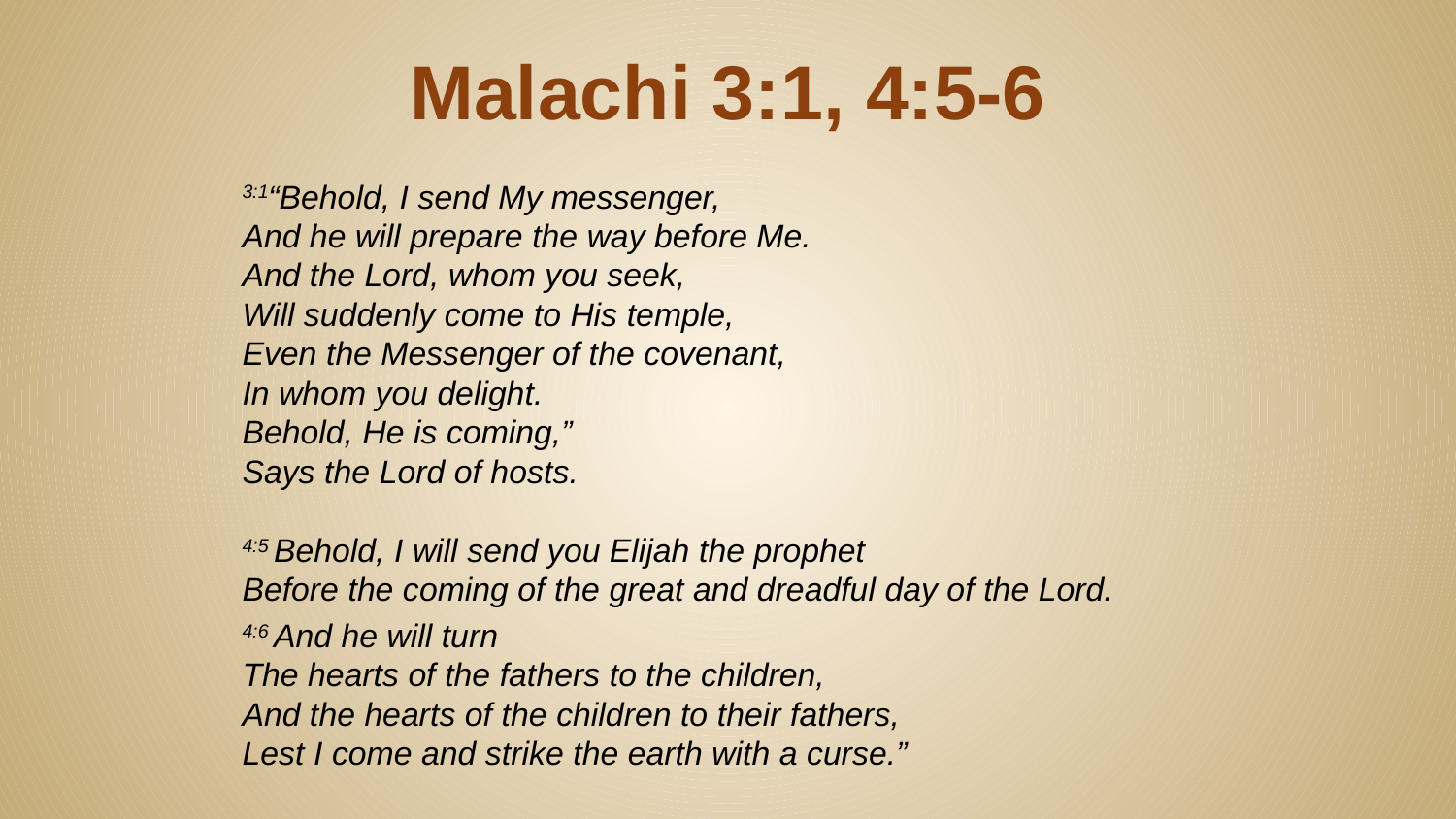

# Malachi 3:1, 4:5-6
3:1“Behold, I send My messenger,
And he will prepare the way before Me.
And the Lord, whom you seek,
Will suddenly come to His temple,
Even the Messenger of the covenant,
In whom you delight.
Behold, He is coming,”
Says the Lord of hosts.

4:5 Behold, I will send you Elijah the prophet
Before the coming of the great and dreadful day of the Lord.
4:6 And he will turn
The hearts of the fathers to the children,
And the hearts of the children to their fathers,
Lest I come and strike the earth with a curse.”